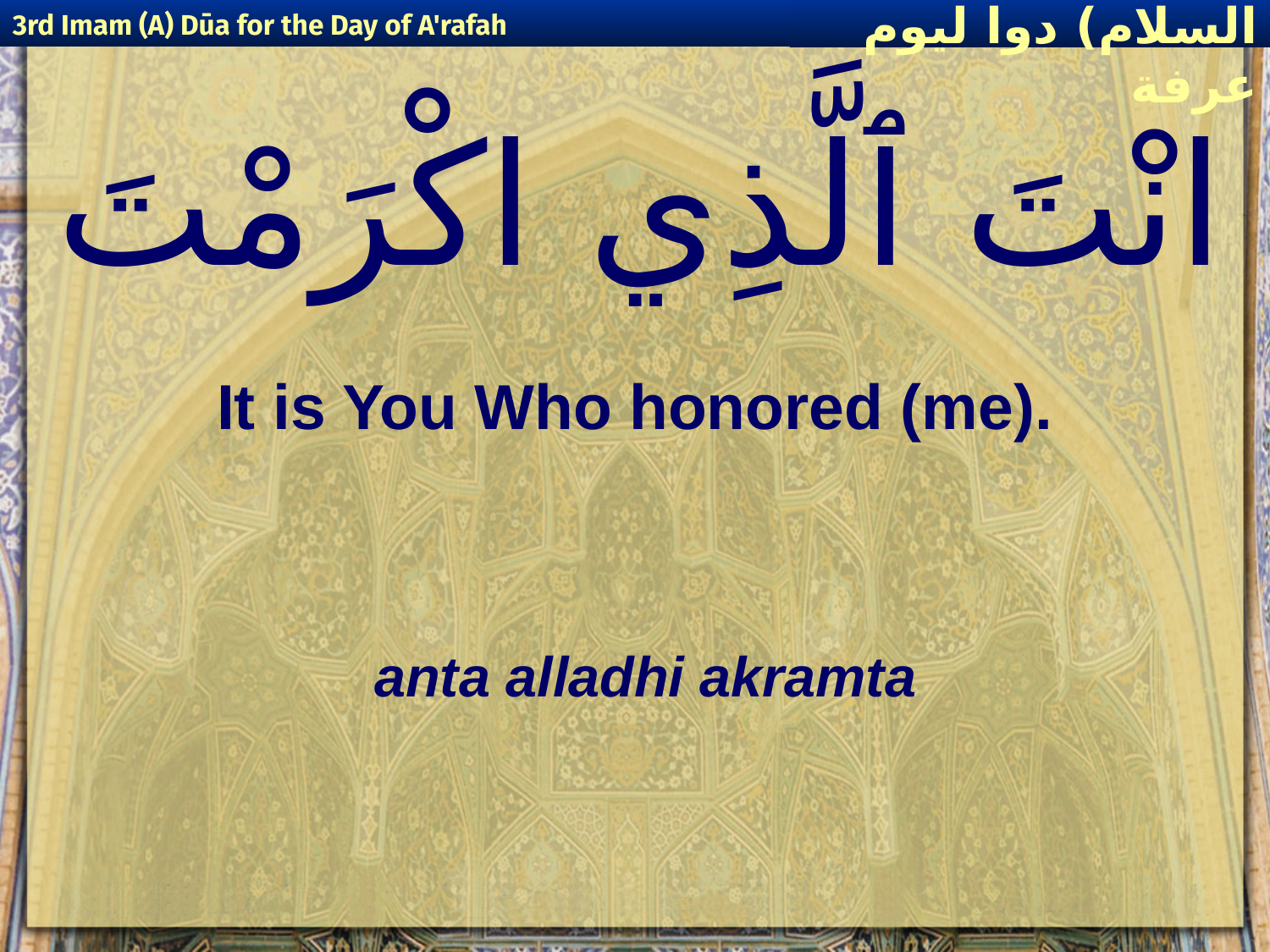

3rd Imam (A) Dūa for the Day of A'rafah
إمام حسين(عليه السلام) دوا ليوم عرفة
# انْتَ ٱلَّذِي اكْرَمْتَ
It is You Who honored (me).
anta alladhi akramta